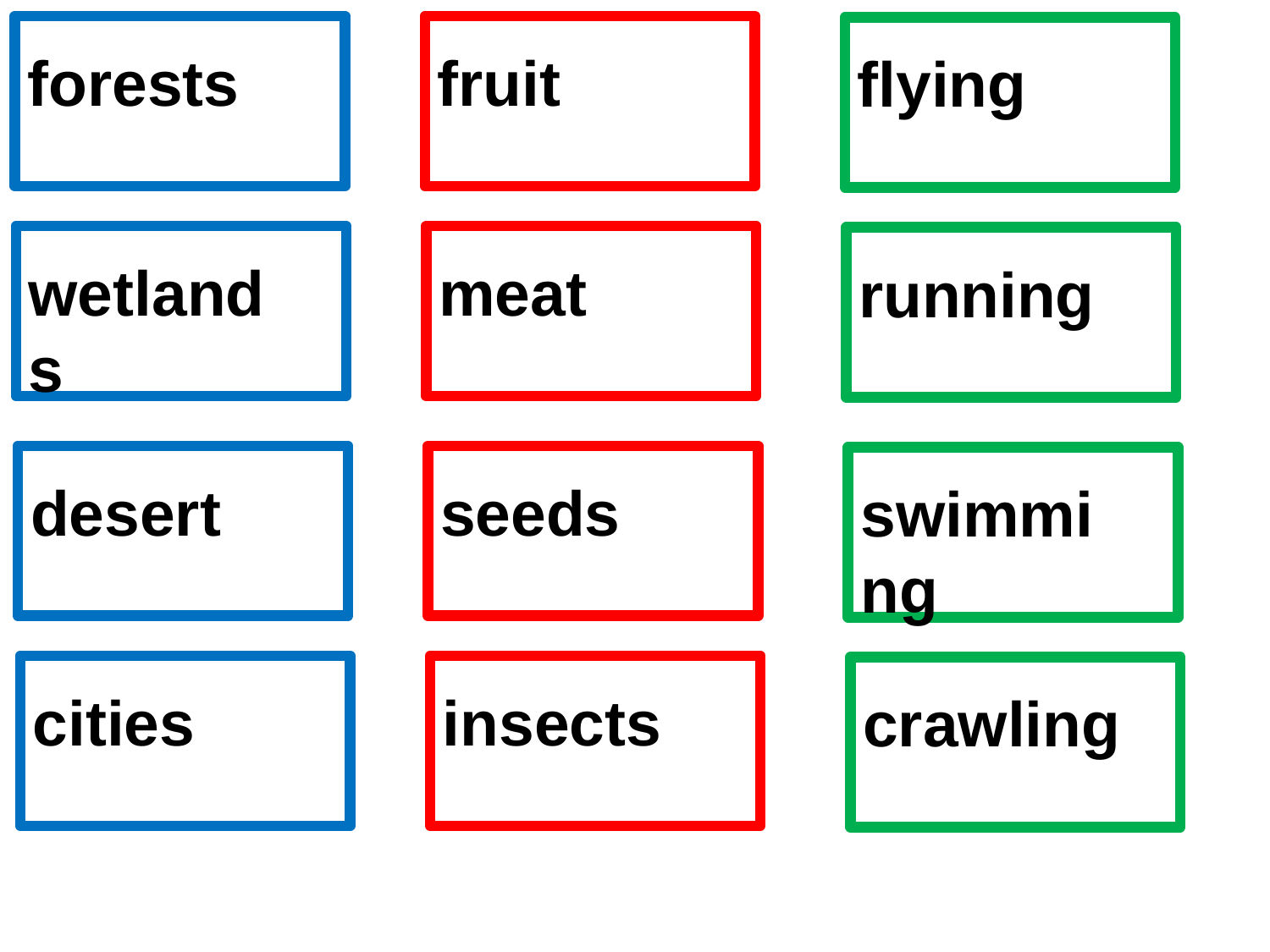

forests
fruit
flying

wetlands
meat
running

desert
seeds
swimming

cities
insects
crawling